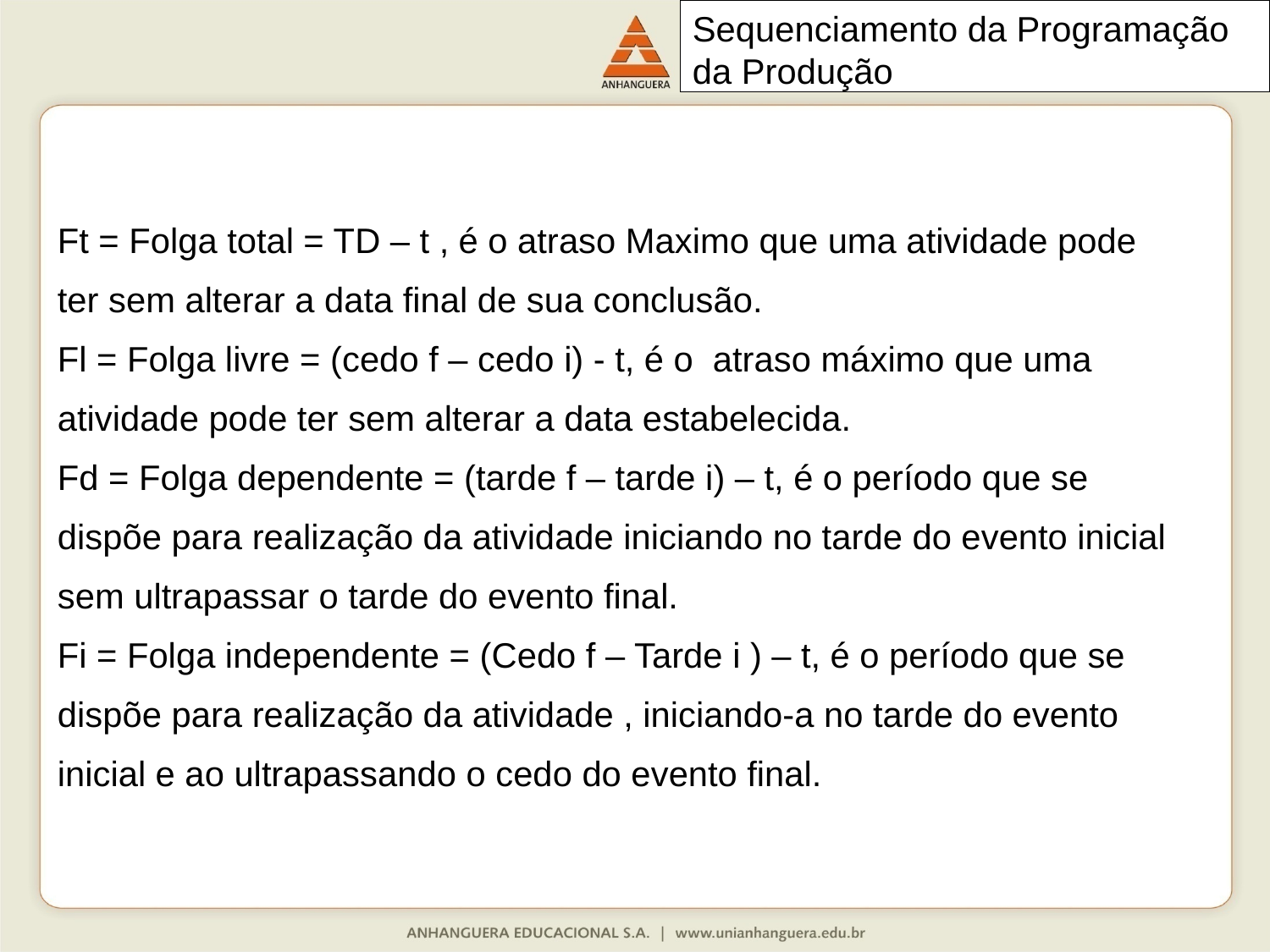

# Sequenciamento da Programação da Produção

Ft = Folga total = TD – t , é o atraso Maximo que uma atividade pode ter sem alterar a data final de sua conclusão.
Fl = Folga livre = (cedo f – cedo i) - t, é o  atraso máximo que uma atividade pode ter sem alterar a data estabelecida.
Fd = Folga dependente = (tarde f – tarde i) – t, é o período que se dispõe para realização da atividade iniciando no tarde do evento inicial sem ultrapassar o tarde do evento final.
Fi = Folga independente = (Cedo f – Tarde i ) – t, é o período que se dispõe para realização da atividade , iniciando-a no tarde do evento inicial e ao ultrapassando o cedo do evento final.